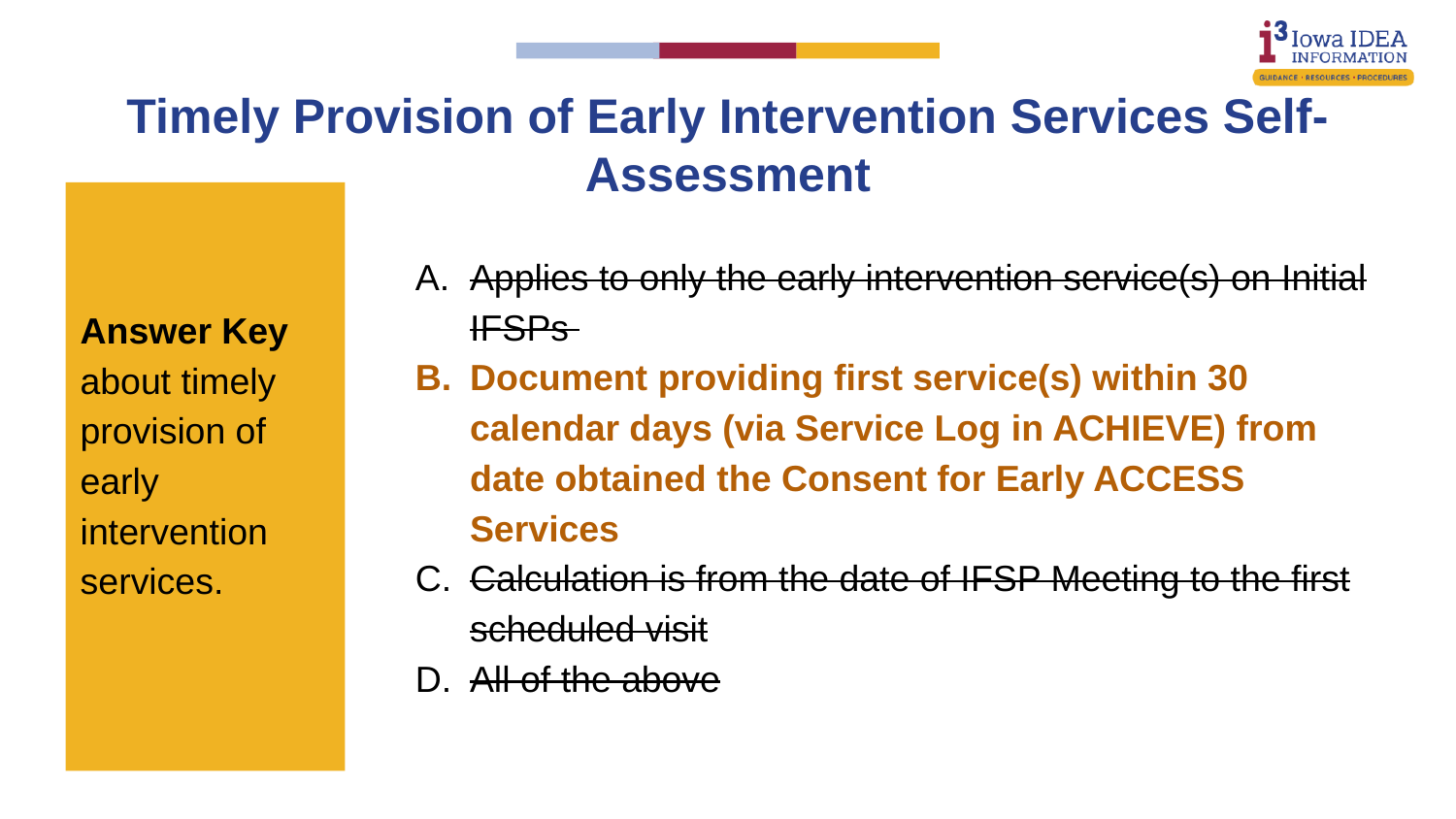

# Timely Provision of Early Intervention Services Self-Assessment
Answer Key about timely provision of early intervention services.

Applies to only the early intervention service(s) on Initial IFSPs
Document providing first service(s) within 30 calendar days (via Service Log in ACHIEVE) from date obtained the Consent for Early ACCESS Services
Calculation is from the date of IFSP Meeting to the first scheduled visit
All of the above